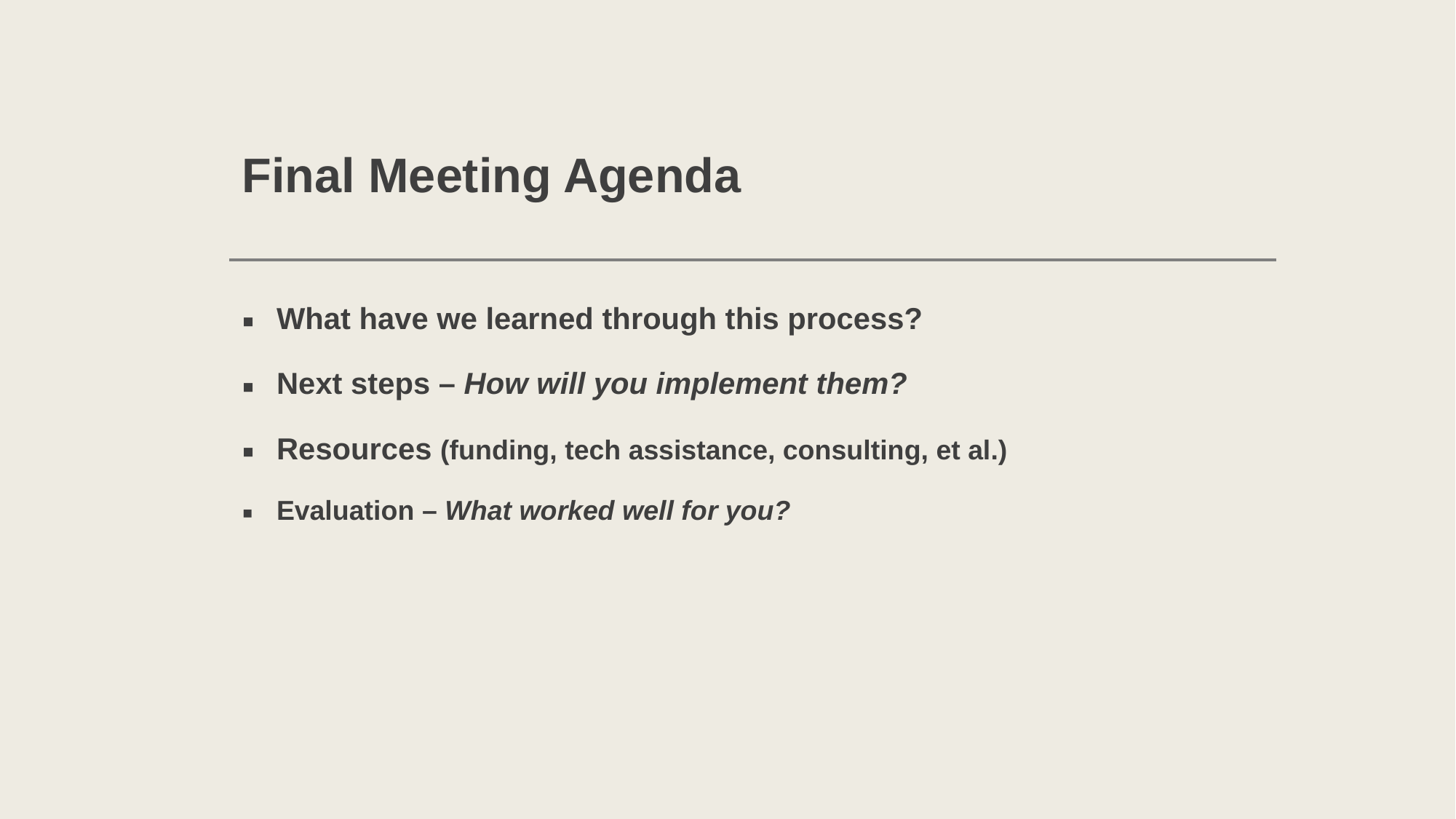

# Final Meeting Agenda
What have we learned through this process?
Next steps – How will you implement them?
Resources (funding, tech assistance, consulting, et al.)
Evaluation – What worked well for you?